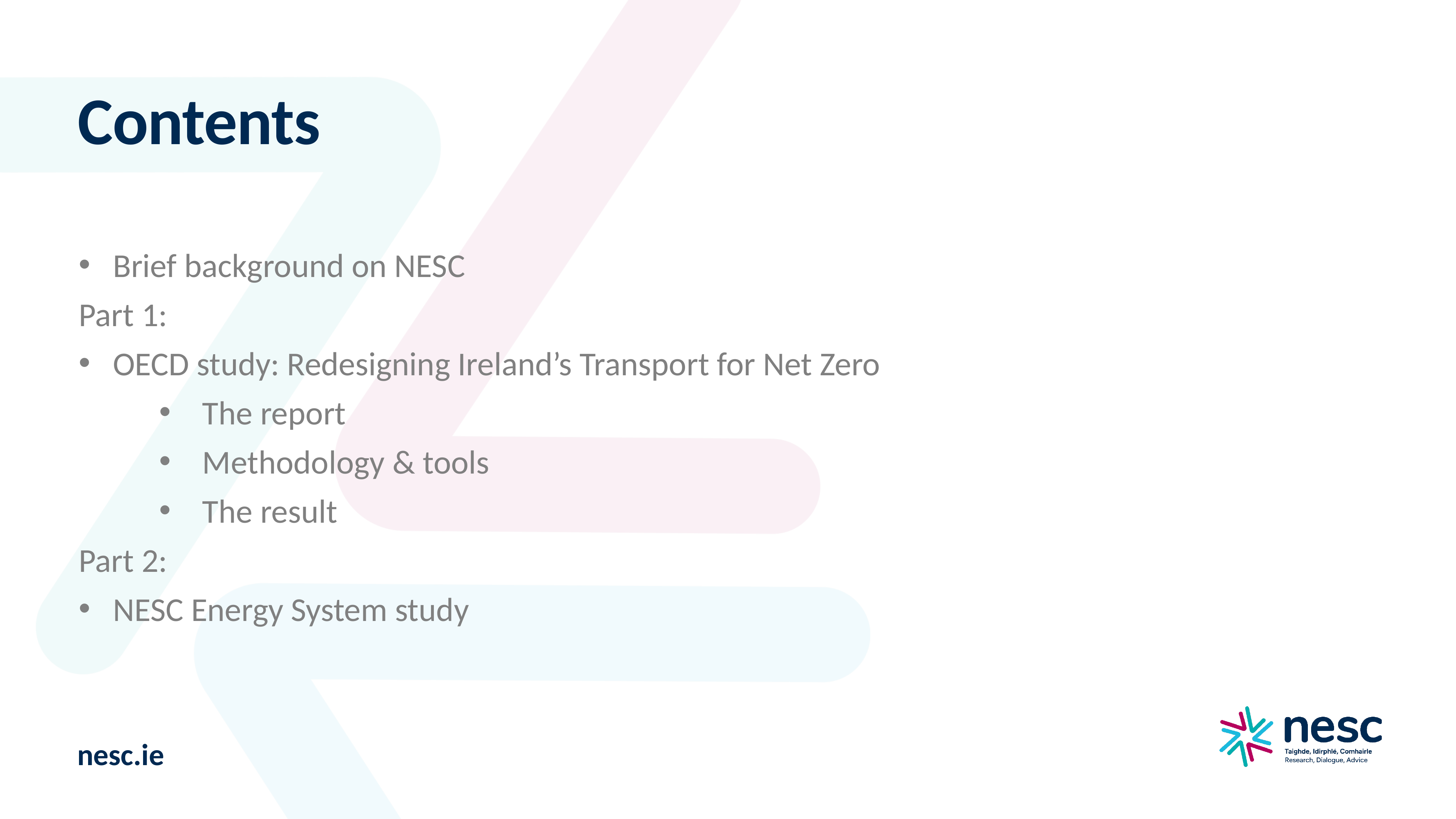

Contents
Brief background on NESC
Part 1:
OECD study: Redesigning Ireland’s Transport for Net Zero
The report
Methodology & tools
The result
Part 2:
NESC Energy System study